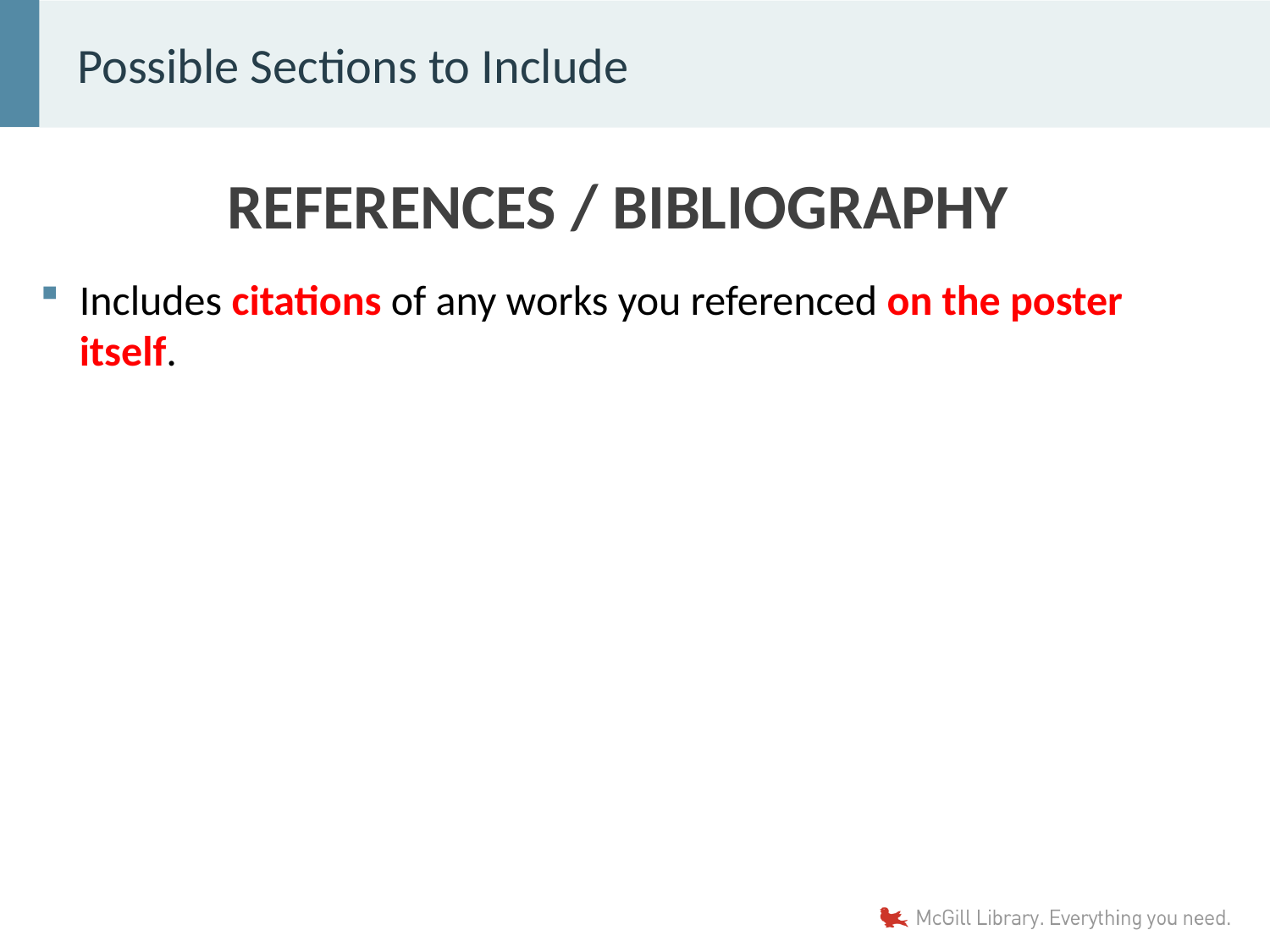

# Possible Sections to Include
REFERENCES / BIBLIOGRAPHY
Includes citations of any works you referenced on the poster itself.